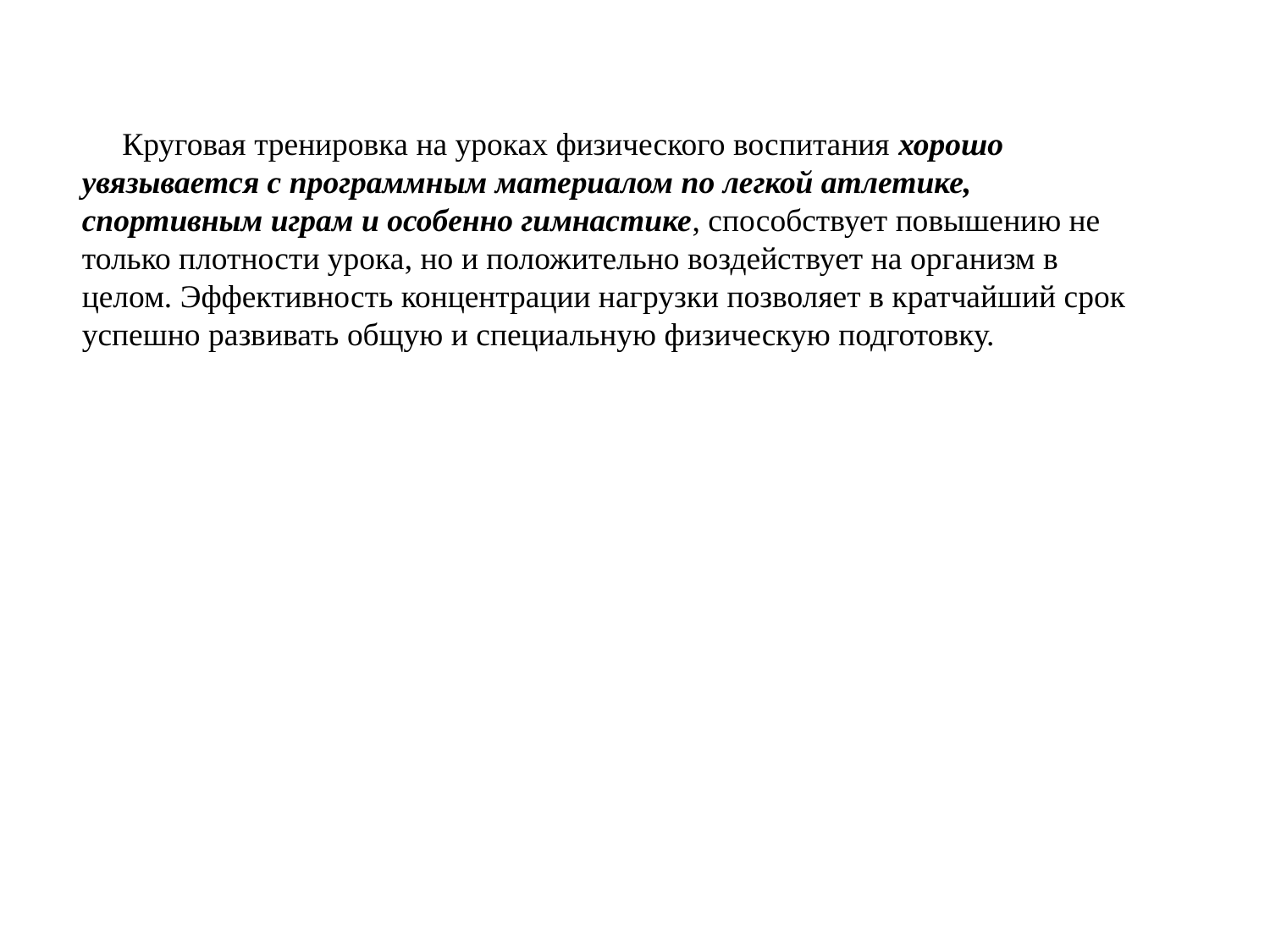

Круговая тренировка на уроках физического воспитания хорошо увязывается с программным материалом по легкой атлетике, спортивным играм и особенно гимнастике, способствует повышению не только плотности урока, но и положительно воздействует на организм в целом. Эффективность концентрации нагрузки позволяет в кратчайший срок успешно развивать общую и специальную физическую подготовку.